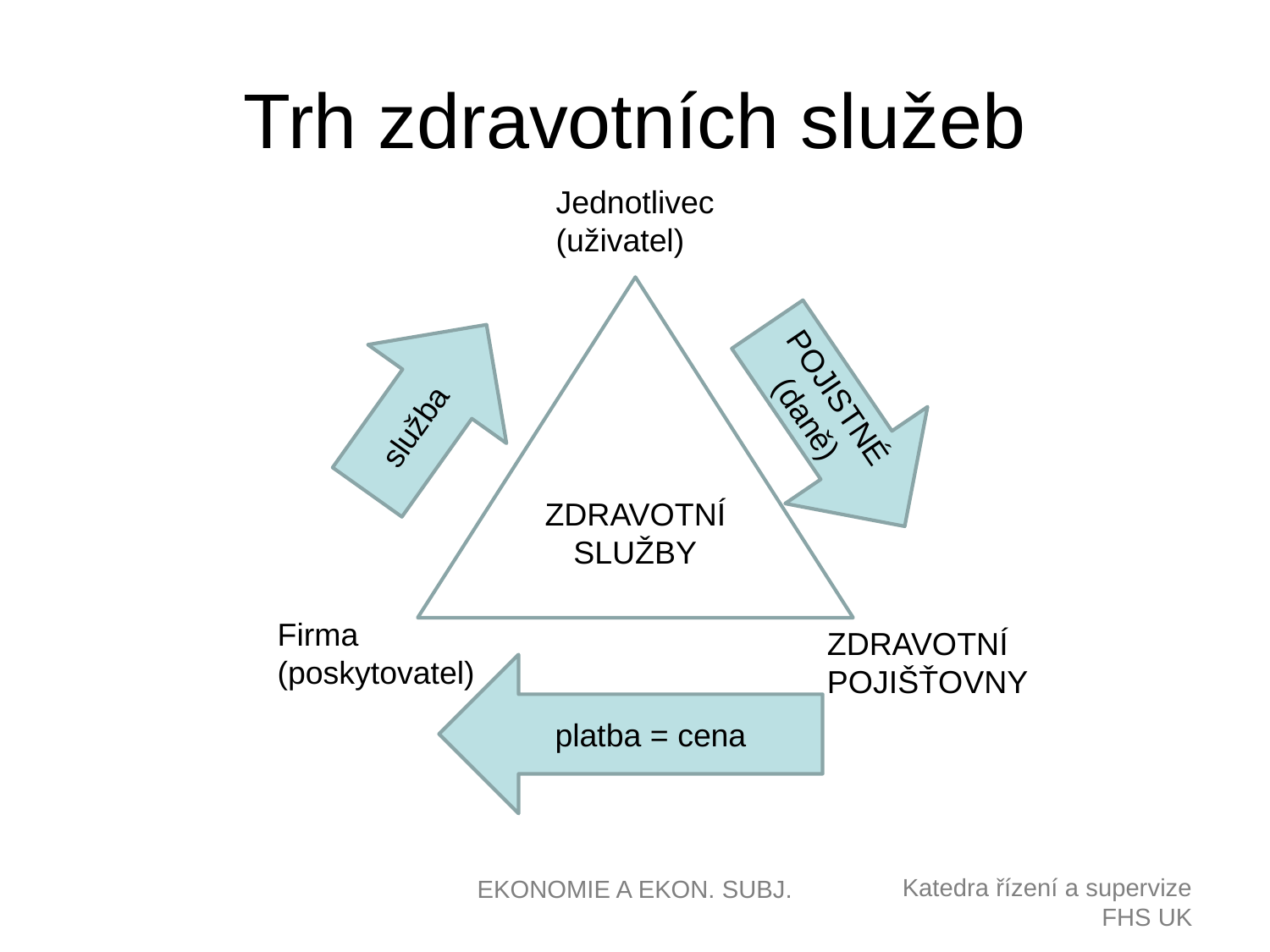

# Trh zdravotních služeb
Jednotlivec
(uživatel)
ZDRAVOTNÍ SLUŽBY
služba
POJISTNÉ (daně)
Firma
(poskytovatel)
ZDRAVOTNÍ POJIŠŤOVNY
platba = cena
EKONOMIE A EKON. SUBJ.